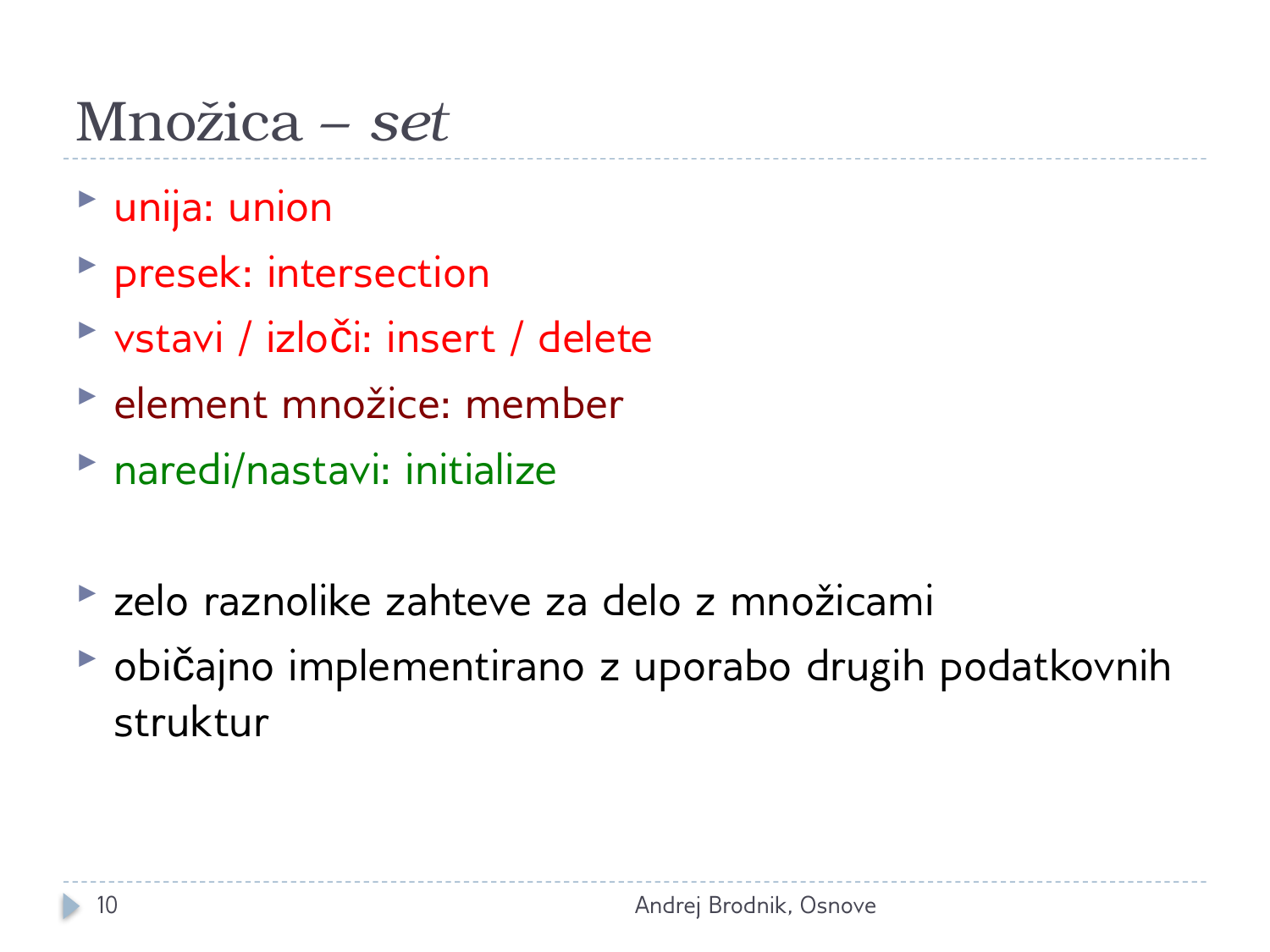

# Množica – set
unija: union
presek: intersection
vstavi / izloči: insert / delete
element množice: member
naredi/nastavi: initialize

zelo raznolike zahteve za delo z množicami
običajno implementirano z uporabo drugih podatkovnih struktur
10
Andrej Brodnik, Osnove